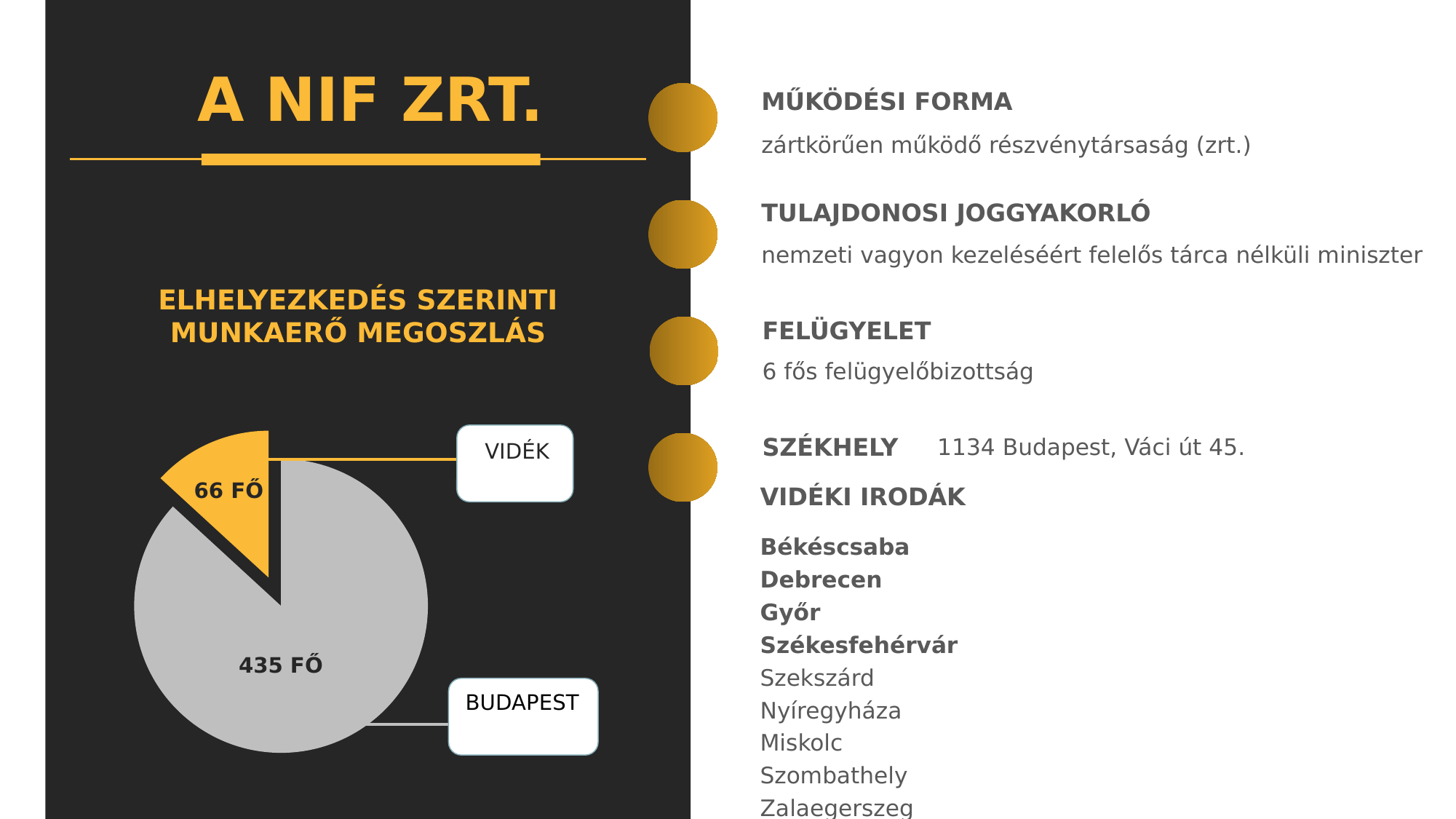

A NIF ZRT.
MŰKÖDÉSI FORMA

zártkörűen működő részvénytársaság (zrt.)
TULAJDONOSI JOGGYAKORLÓ

nemzeti vagyon kezeléséért felelős tárca nélküli miniszter
ELHELYEZKEDÉS SZERINTI MUNKAERŐ MEGOSZLÁS
FELÜGYELET

6 fős felügyelőbizottság

### Chart

| Category |  |
|---|---|
| budapesti | 435.0 |
| vidéki | 66.0 |
VIDÉK

SZÉKHELY
1134 Budapest, Váci út 45.

66 FŐ
VIDÉKI IRODÁK
Békéscsaba
Debrecen
Győr
Székesfehérvár
Szekszárd
Nyíregyháza
Miskolc
Szombathely
Zalaegerszeg
Szeged
Kecskemét
Veszprém
Szolnok
Eger
Tatabánya
Pécs
435 FŐ

BUDAPEST